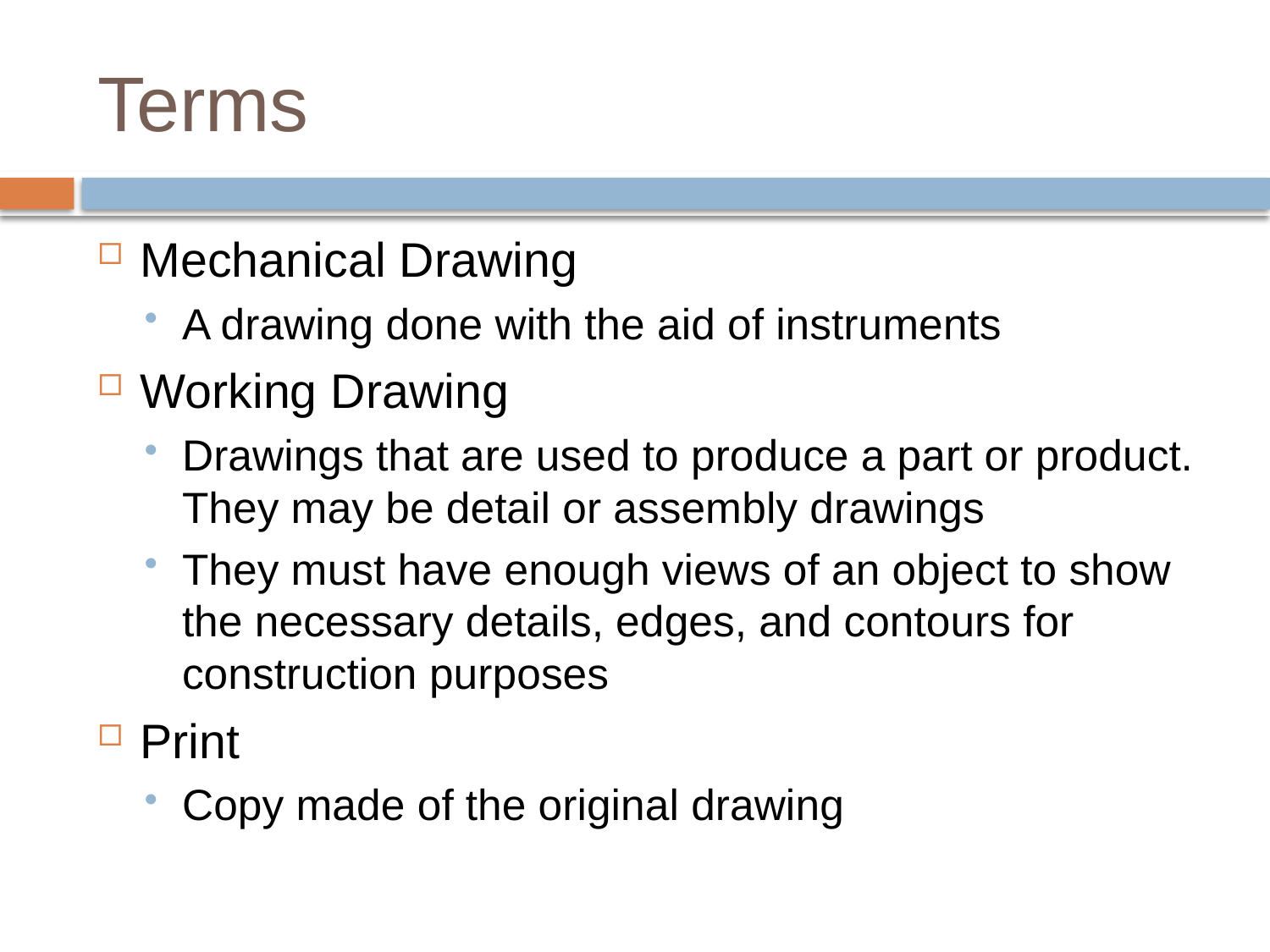

# Terms
Mechanical Drawing
A drawing done with the aid of instruments
Working Drawing
Drawings that are used to produce a part or product. They may be detail or assembly drawings
They must have enough views of an object to show the necessary details, edges, and contours for construction purposes
Print
Copy made of the original drawing